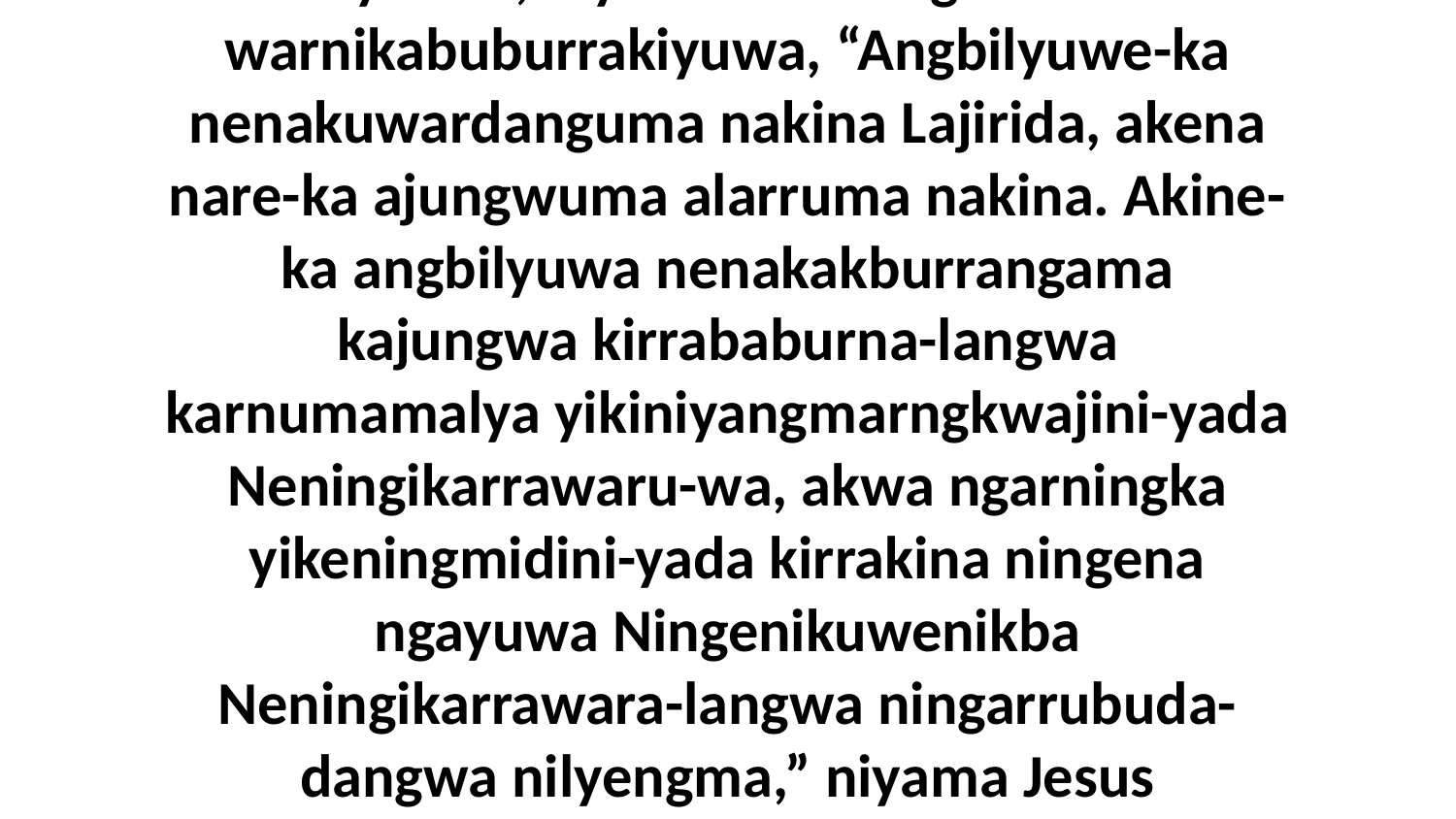

4 Eneja Jesus nengkirrika-manja akina ayakwa, niyama ena-langwu-wa warnikabuburrakiyuwa, “Angbilyuwe-ka nenakuwardanguma nakina Lajirida, akena nare-ka ajungwuma alarruma nakina. Akine-ka angbilyuwa nenakakburrangama kajungwa kirrababurna-langwa karnumamalya yikiniyangmarngkwajini-yada Neningikarrawaru-wa, akwa ngarningka yikeningmidini-yada kirrakina ningena ngayuwa Ningenikuwenikba Neningikarrawara-langwa ningarrubuda-dangwa nilyengma,” niyama Jesus wurrumurndakakinu-wa warnikabuburrakiyuwa.